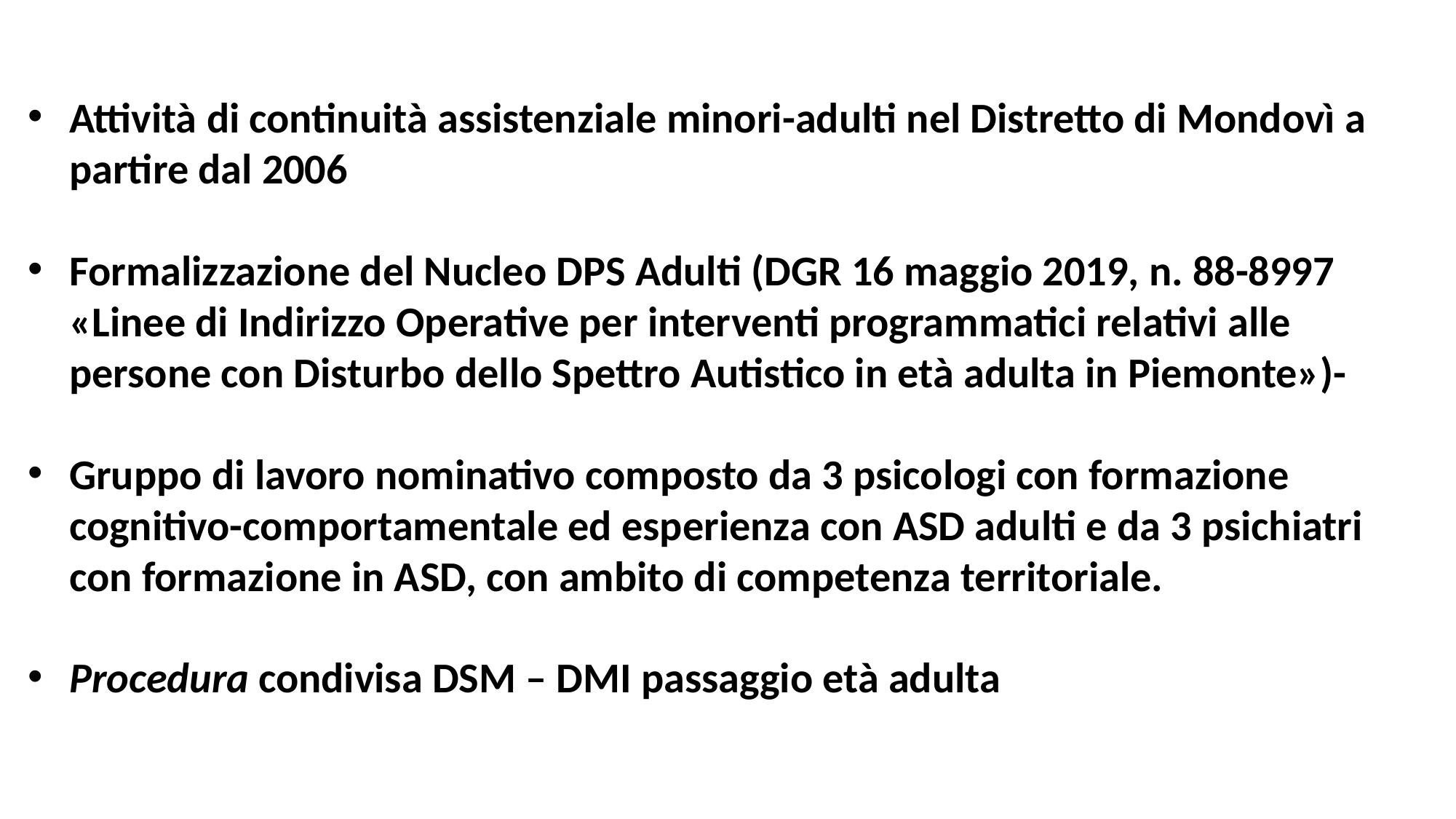

Attività di continuità assistenziale minori-adulti nel Distretto di Mondovì a partire dal 2006

Formalizzazione del Nucleo DPS Adulti (DGR 16 maggio 2019, n. 88-8997 «Linee di Indirizzo Operative per interventi programmatici relativi alle persone con Disturbo dello Spettro Autistico in età adulta in Piemonte»)-

Gruppo di lavoro nominativo composto da 3 psicologi con formazione cognitivo-comportamentale ed esperienza con ASD adulti e da 3 psichiatri con formazione in ASD, con ambito di competenza territoriale.

Procedura condivisa DSM – DMI passaggio età adulta